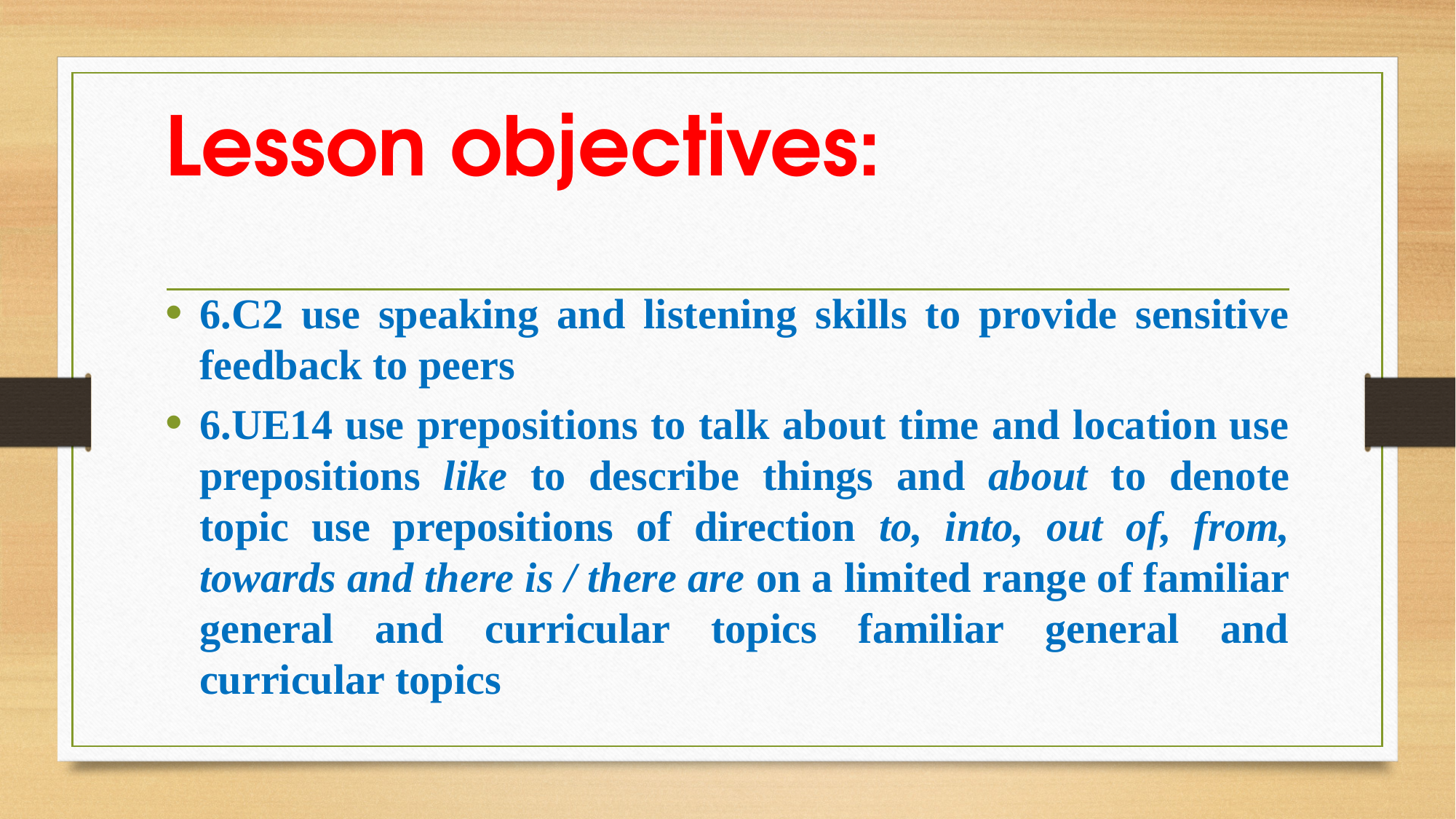

# Lesson objectives:
6.C2 use speaking and listening skills to provide sensitive feedback to peers
6.UE14 use prepositions to talk about time and location use prepositions like to describe things and about to denote topic use prepositions of direction to, into, out of, from, towards and there is / there are on a limited range of familiar general and curricular topics familiar general and curricular topics